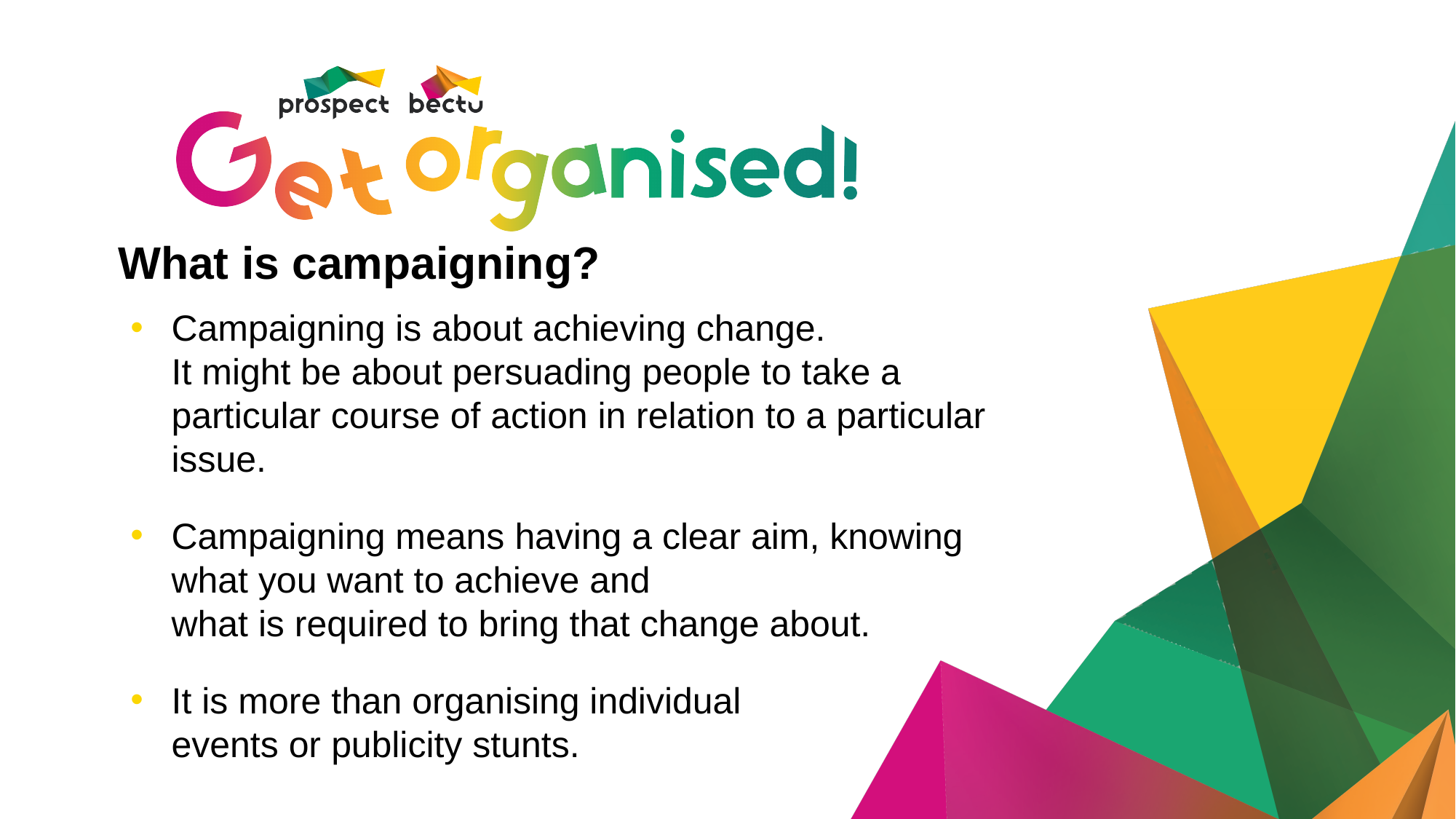

# What is campaigning?
Campaigning is about achieving change.
It might be about persuading people to take a particular course of action in relation to a particular issue.
Campaigning means having a clear aim, knowing what you want to achieve and
what is required to bring that change about.
It is more than organising individual
events or publicity stunts.